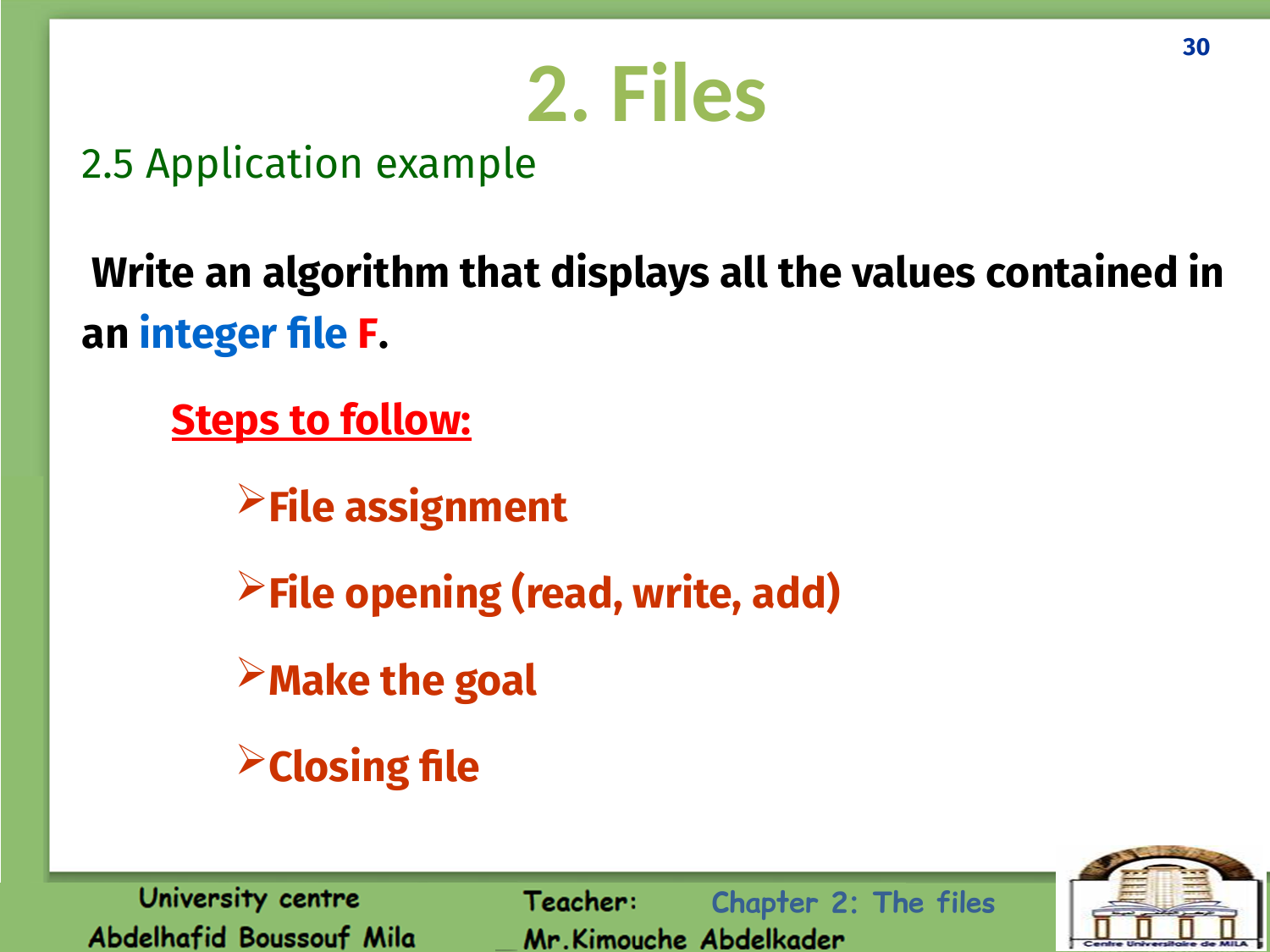

30
2. Files
2.5 Application example
 Write an algorithm that displays all the values ​​contained in an integer file F.
Steps to follow:
File assignment
File opening (read, write, add)
Make the goal
Closing file
Chapter 2: The files